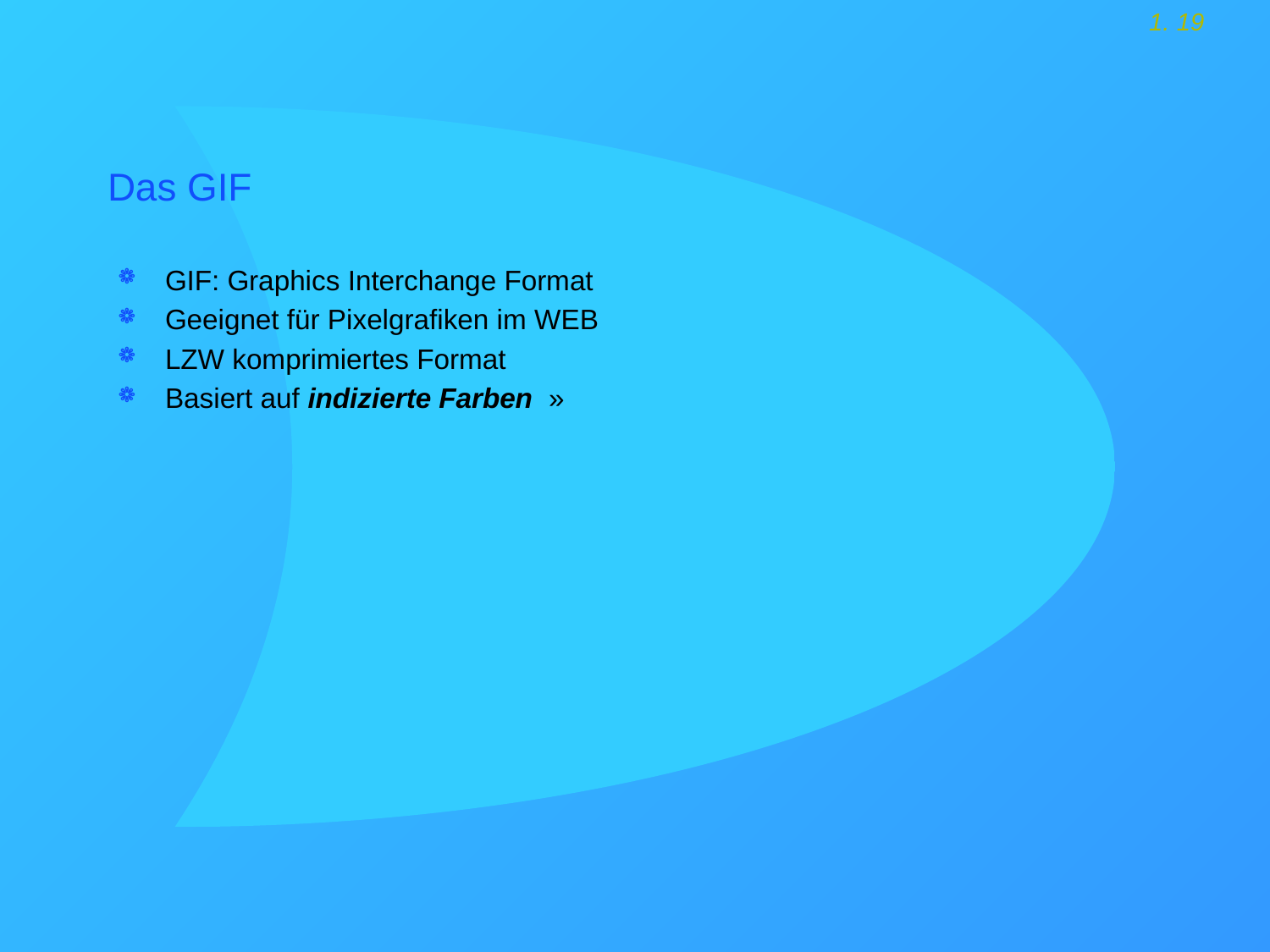

# Das GIF
GIF: Graphics Interchange Format
Geeignet für Pixelgrafiken im WEB
LZW komprimiertes Format
Basiert auf indizierte Farben  »